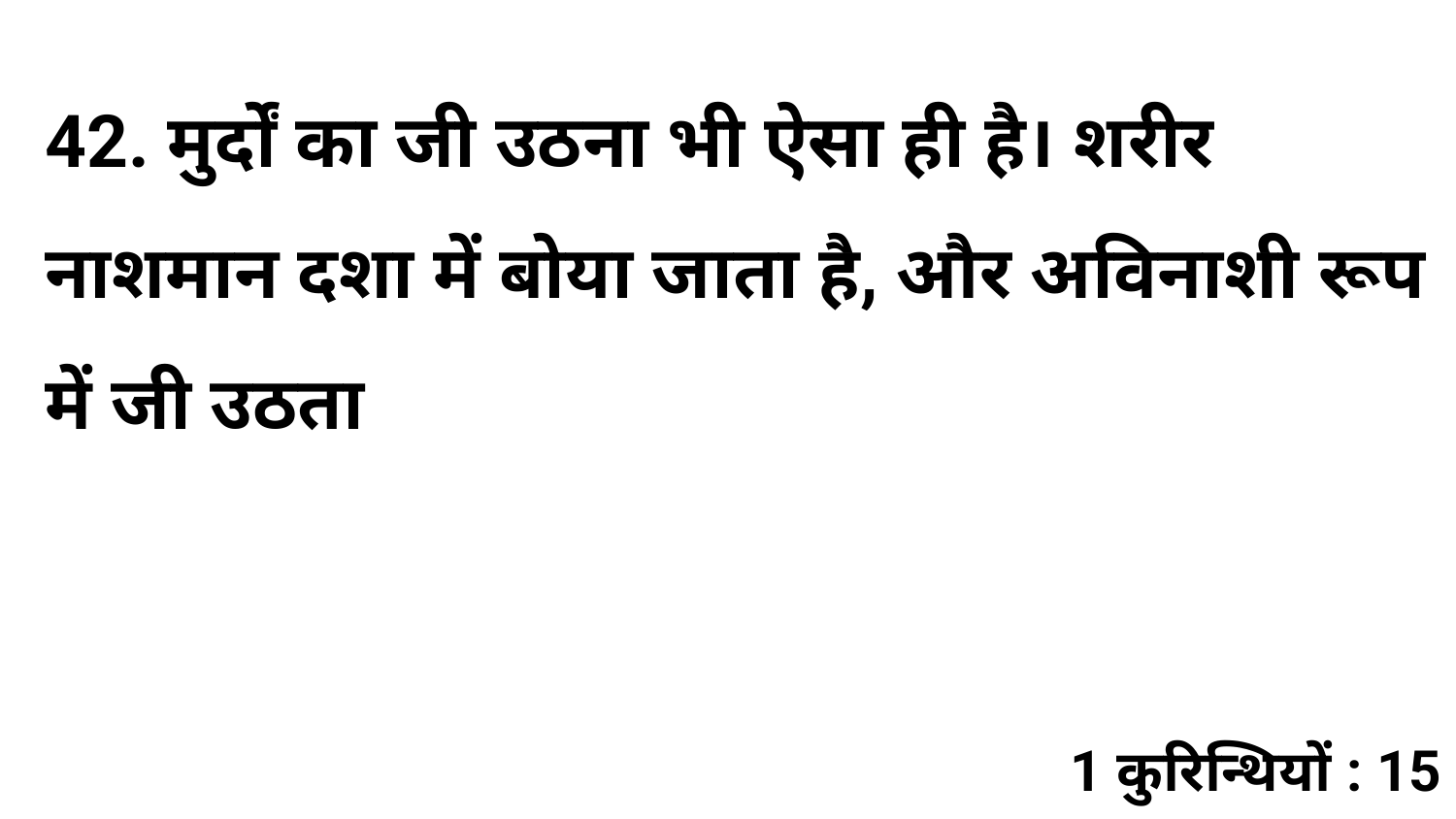

42. मुर्दों का जी उठना भी ऐसा ही है। शरीर नाशमान दशा में बोया जाता है, और अविनाशी रूप में जी उठता
1 कुरिन्थियों : 15